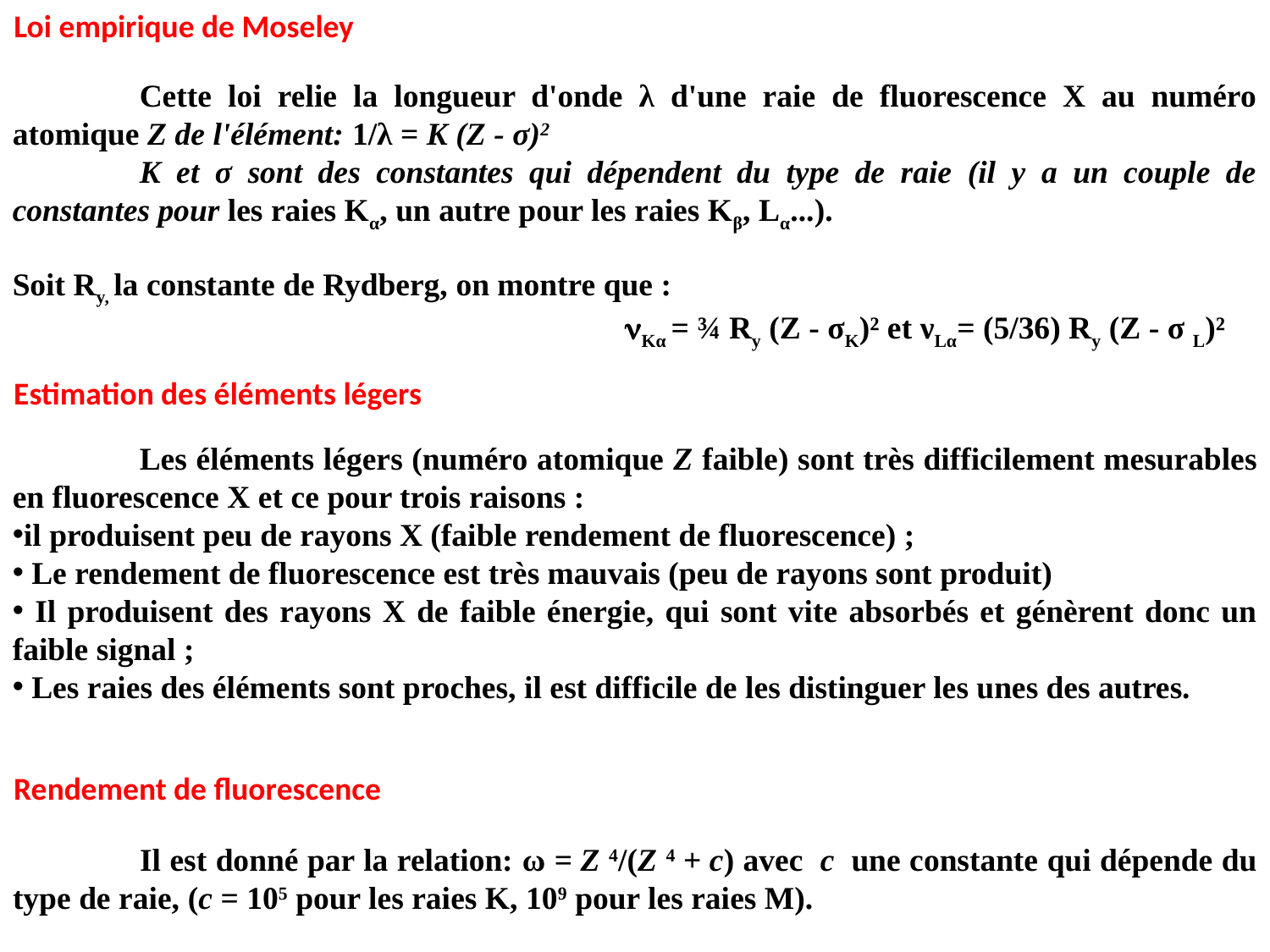

Loi empirique de Moseley
	Cette loi relie la longueur d'onde λ d'une raie de fluorescence X au numéro atomique Z de l'élément: 1/λ = K (Z - σ)2
	K et σ sont des constantes qui dépendent du type de raie (il y a un couple de constantes pour les raies Kα, un autre pour les raies Kβ, Lα...).
Soit Ry, la constante de Rydberg, on montre que :
				             νKα = ¾ Ry (Z - σK)² et νLα= (5/36) Ry (Z - σ L)²
Estimation des éléments légers
	Les éléments légers (numéro atomique Z faible) sont très difficilement mesurables en fluorescence X et ce pour trois raisons :
il produisent peu de rayons X (faible rendement de fluorescence) ;
 Le rendement de fluorescence est très mauvais (peu de rayons sont produit)
 Il produisent des rayons X de faible énergie, qui sont vite absorbés et génèrent donc un faible signal ;
 Les raies des éléments sont proches, il est difficile de les distinguer les unes des autres.
Rendement de fluorescence
	Il est donné par la relation: ω = Z 4/(Z 4 + c) avec  c  une constante qui dépende du type de raie, (c = 105 pour les raies K, 109 pour les raies M).